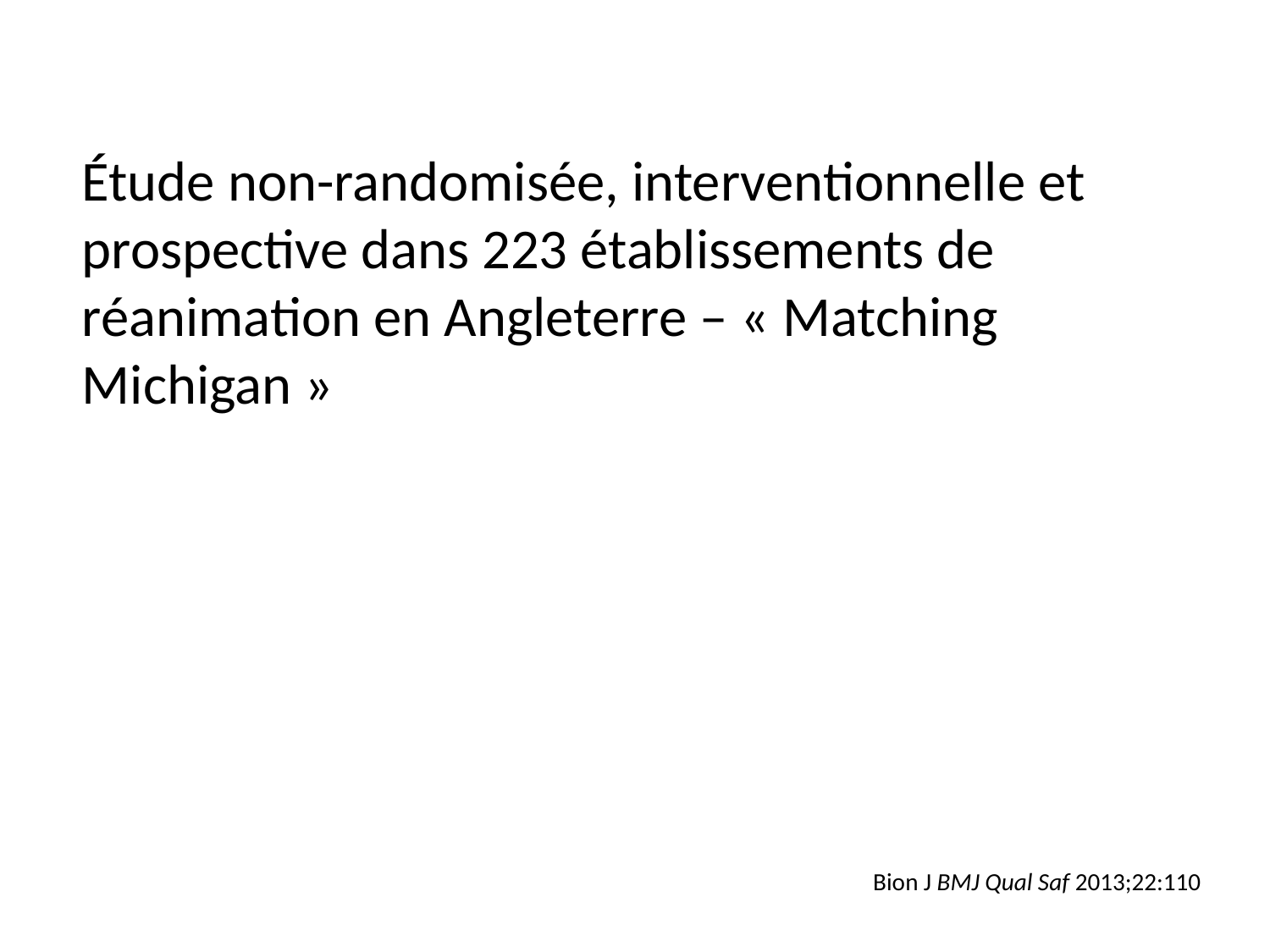

Étude non-randomisée, interventionnelle et prospective dans 223 établissements de réanimation en Angleterre – « Matching Michigan »
Bion J BMJ Qual Saf 2013;22:110